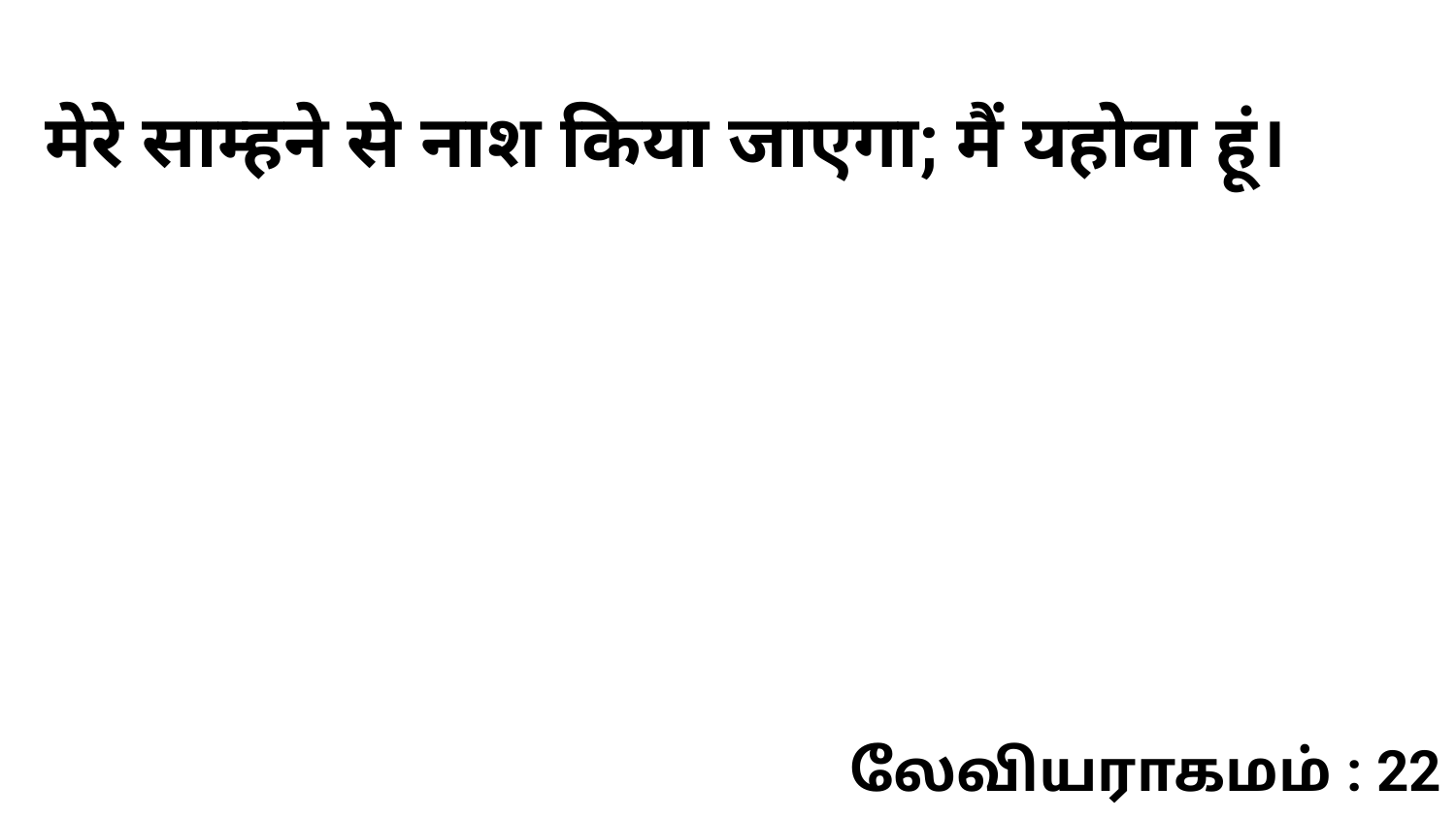

मेरे साम्हने से नाश किया जाएगा; मैं यहोवा हूं।
லேவியராகமம் : 22